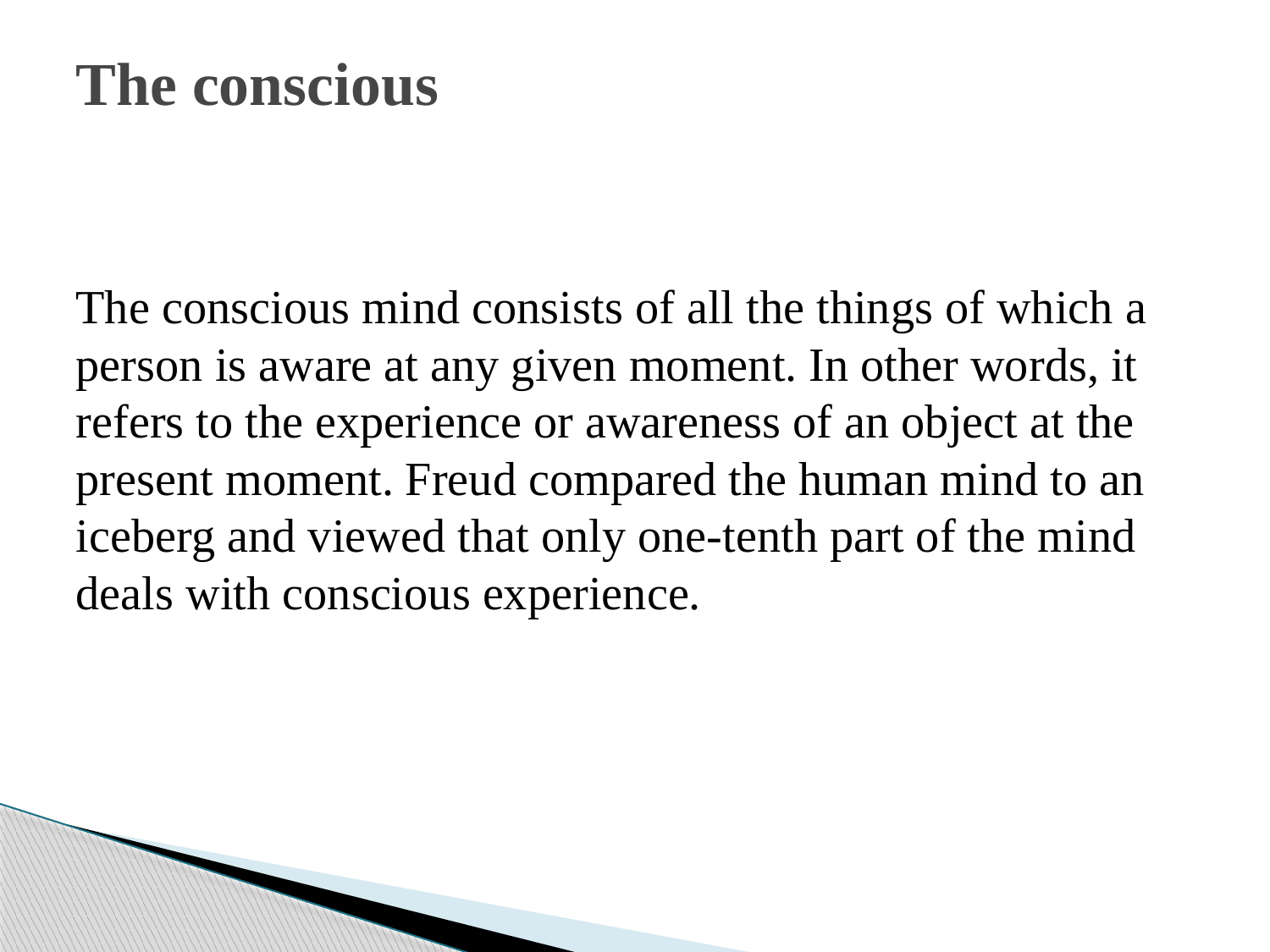

# The conscious

The conscious mind consists of all the things of which a person is aware at any given moment. In other words, it refers to the experience or awareness of an object at the present moment. Freud compared the human mind to an iceberg and viewed that only one-tenth part of the mind deals with conscious experience.